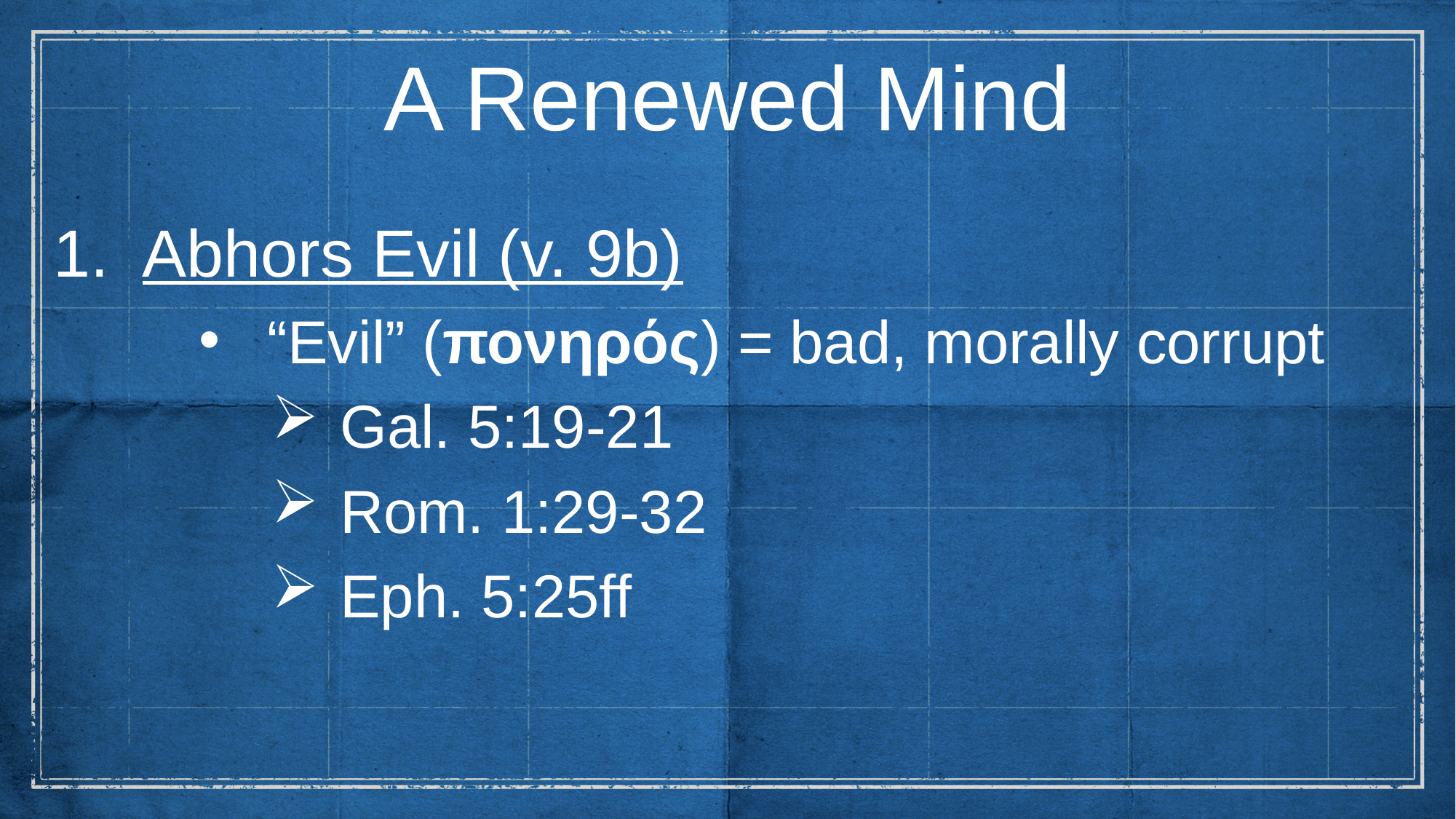

A Renewed Mind
Abhors Evil (v. 9b)
“Evil” (πονηρός) = bad, morally corrupt
Gal. 5:19-21
Rom. 1:29-32
Eph. 5:25ff